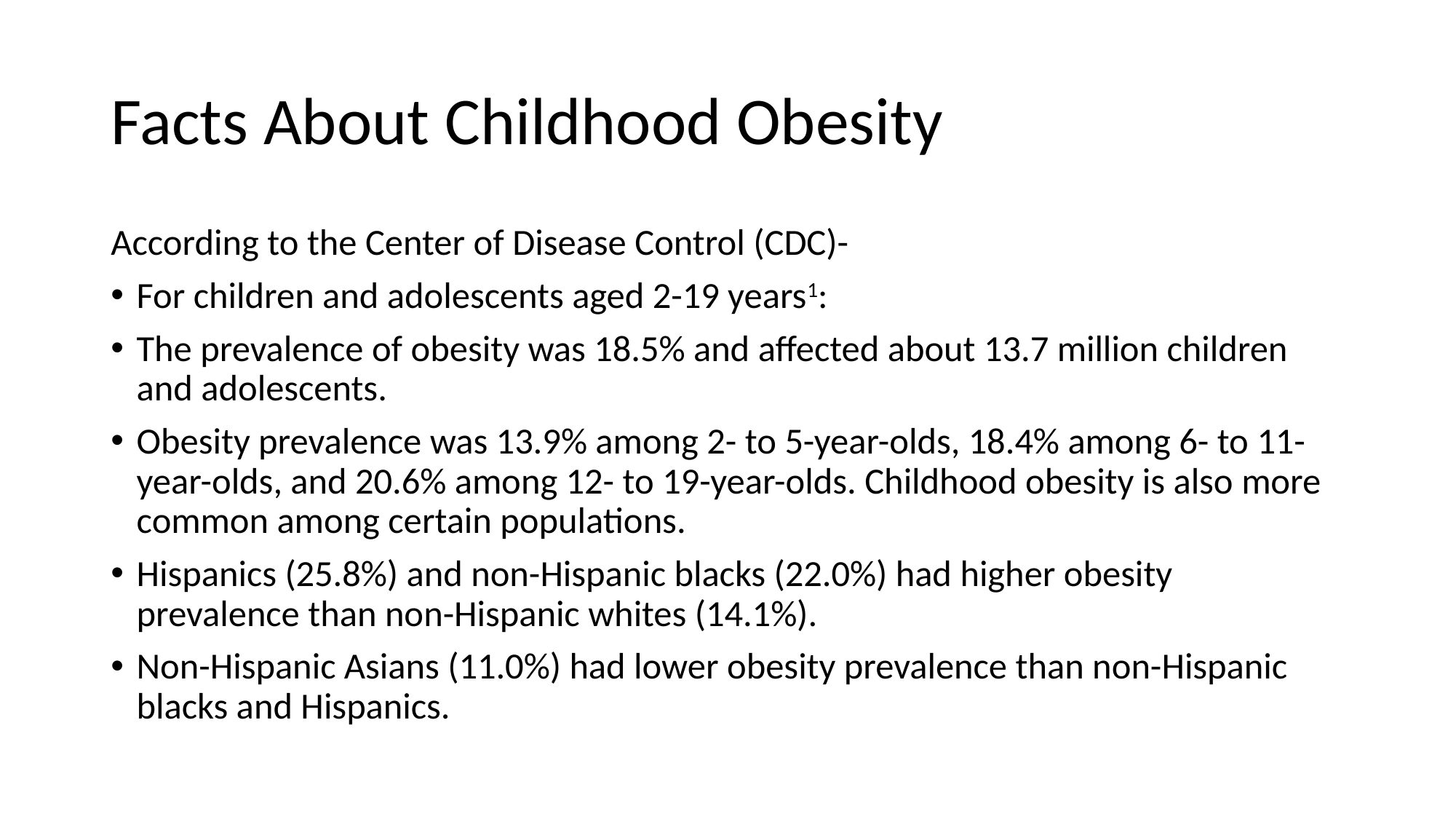

# Facts About Childhood Obesity
According to the Center of Disease Control (CDC)-
For children and adolescents aged 2-19 years1:
The prevalence of obesity was 18.5% and affected about 13.7 million children and adolescents.
Obesity prevalence was 13.9% among 2- to 5-year-olds, 18.4% among 6- to 11-year-olds, and 20.6% among 12- to 19-year-olds. Childhood obesity is also more common among certain populations.
Hispanics (25.8%) and non-Hispanic blacks (22.0%) had higher obesity prevalence than non-Hispanic whites (14.1%).
Non-Hispanic Asians (11.0%) had lower obesity prevalence than non-Hispanic blacks and Hispanics.